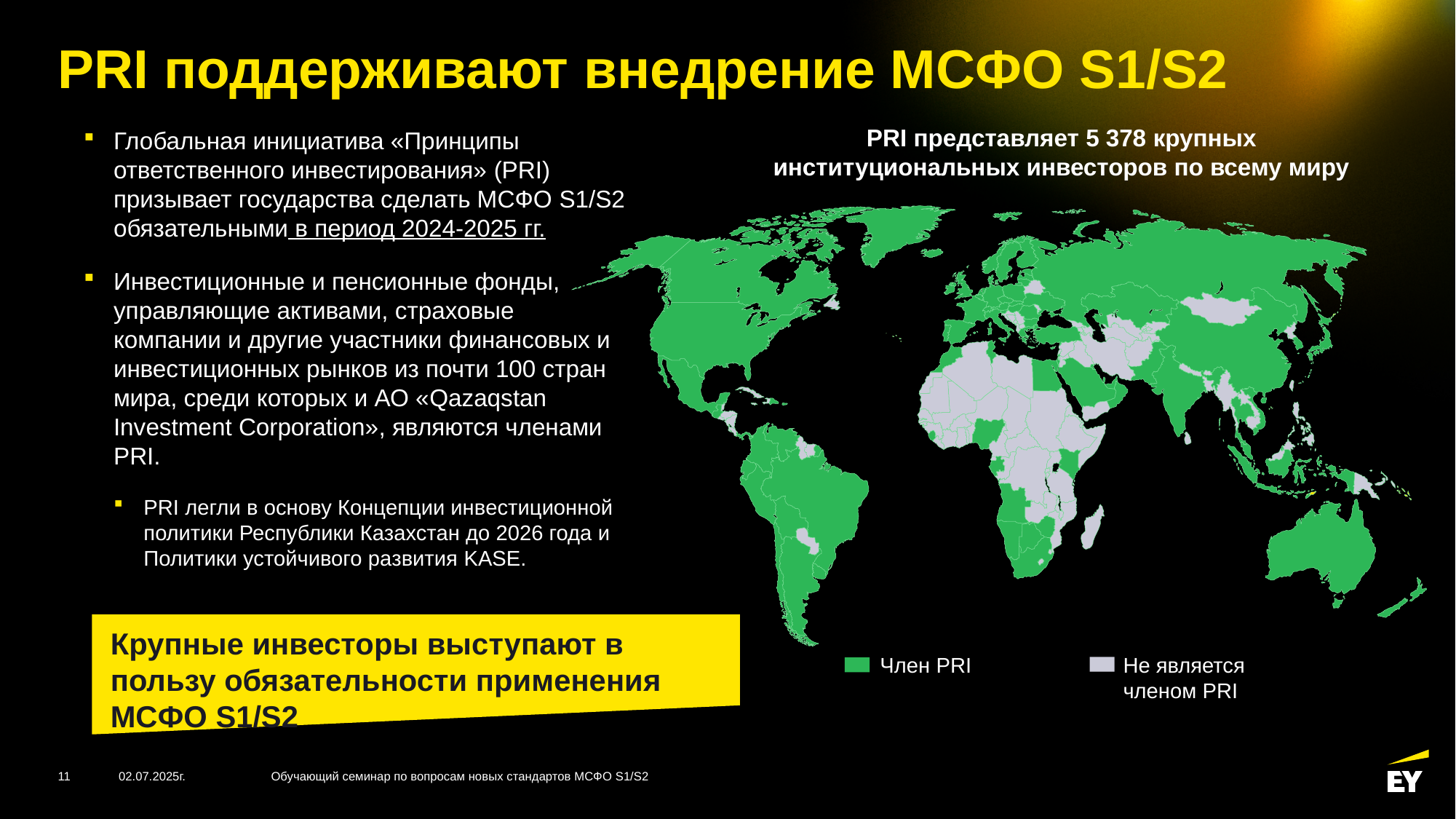

# PRI поддерживают внедрение МСФО S1/S2
PRI представляет 5 378 крупных институциональных инвесторов по всему миру
Глобальная инициатива «Принципы ответственного инвестирования» (PRI) призывает государства сделать МСФО S1/S2 обязательными в период 2024-2025 гг.
Инвестиционные и пенсионные фонды, управляющие активами, страховые компании и другие участники финансовых и инвестиционных рынков из почти 100 стран мира, среди которых и АО «Qazaqstan Investment Corporation», являются членами PRI.
PRI легли в основу Концепции инвестиционной политики Республики Казахстан до 2026 года и Политики устойчивого развития KASE.

Крупные инвесторы выступают в пользу обязательности применения МСФО S1/S2
Член PRI

Не является членом PRI
11
02.07.2025г.
Обучающий семинар по вопросам новых стандартов МСФО S1/S2